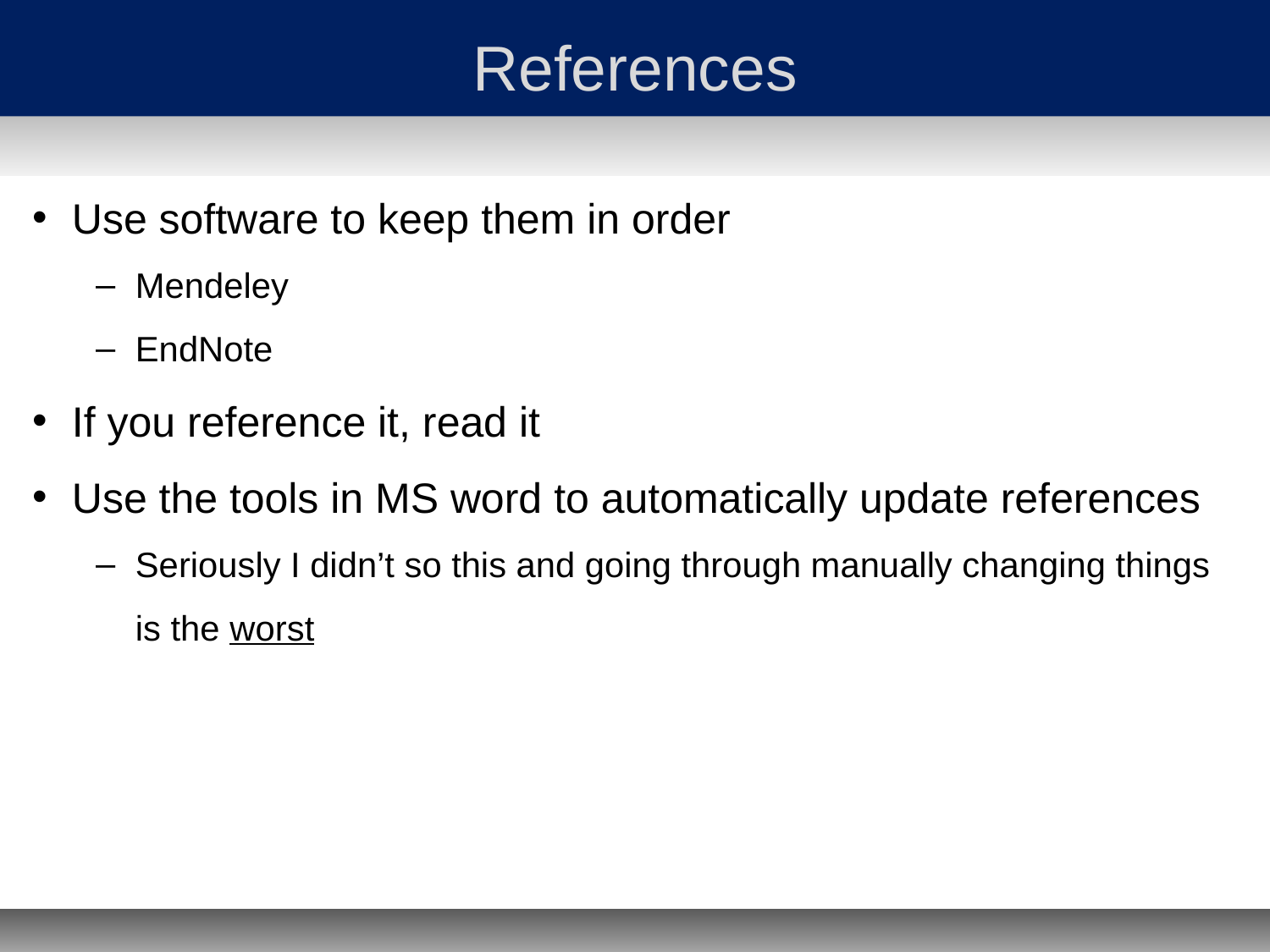

# References
Use software to keep them in order
Mendeley
EndNote
If you reference it, read it
Use the tools in MS word to automatically update references
Seriously I didn’t so this and going through manually changing things is the worst